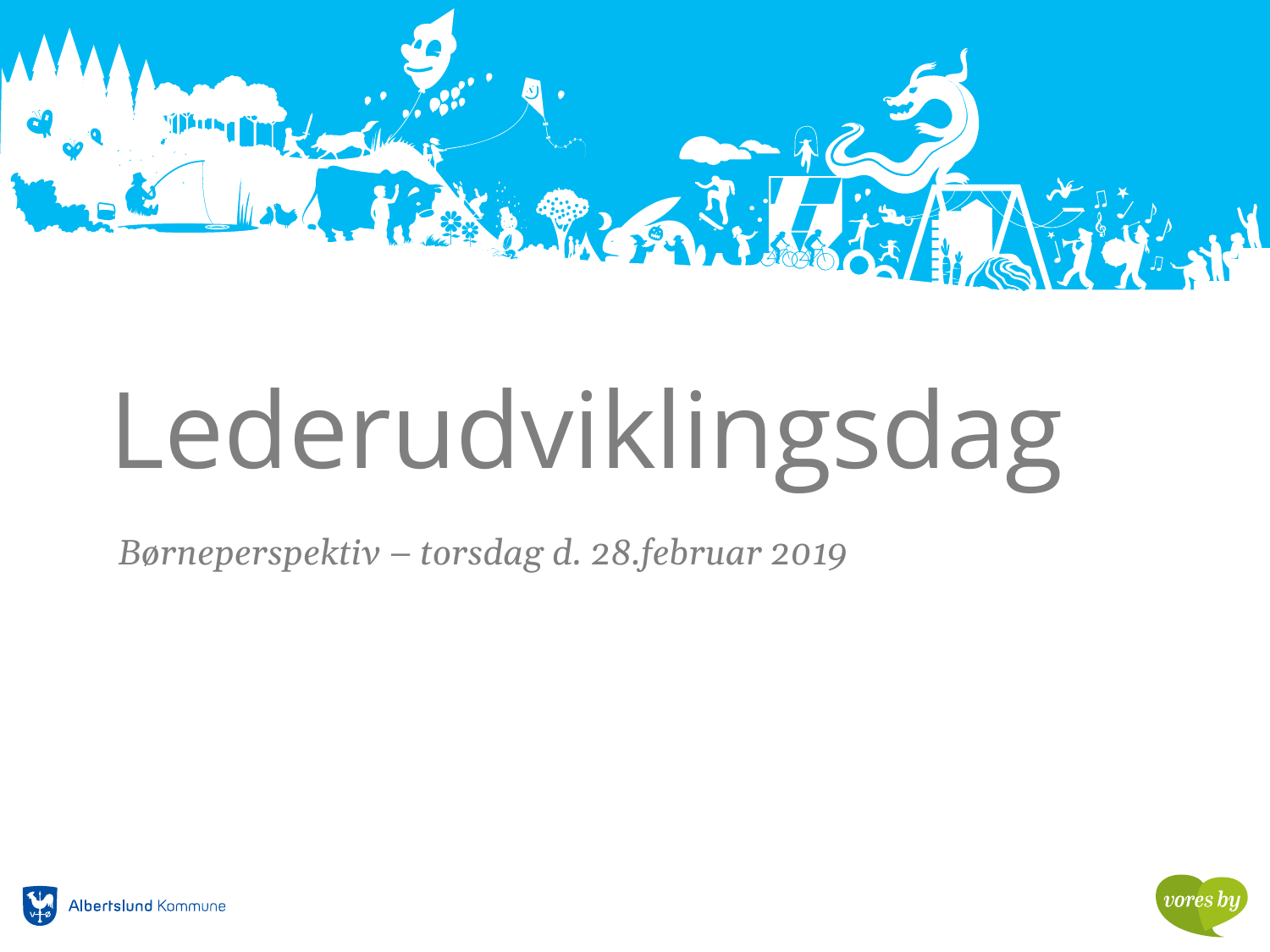

# Lederudviklingsdag
Børneperspektiv – torsdag d. 28.februar 2019